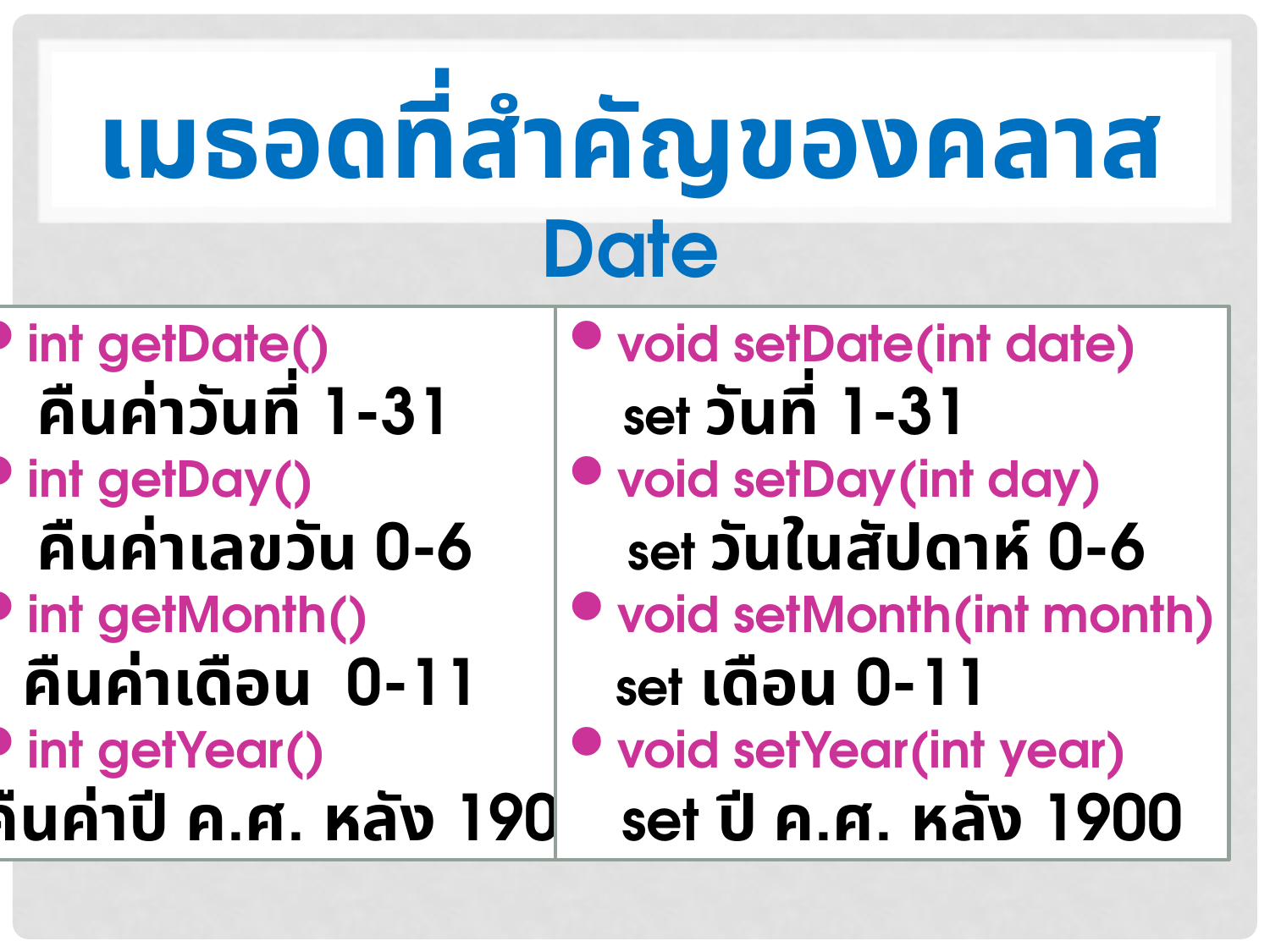

เมธอดที่สำคัญของคลาส Date
int getDate()
    คืนค่าวันที่ 1-31
int getDay()
    คืนค่าเลขวัน 0-6
int getMonth()
    คืนค่าเดือน  0-11
int getYear()
คืนค่าปี ค.ศ. หลัง 1900
void setDate(int date)
    set วันที่ 1-31
void setDay(int day)
    set วันในสัปดาห์ 0-6
void setMonth(int month)
    set เดือน 0-11
void setYear(int year)
   set ปี ค.ศ. หลัง 1900